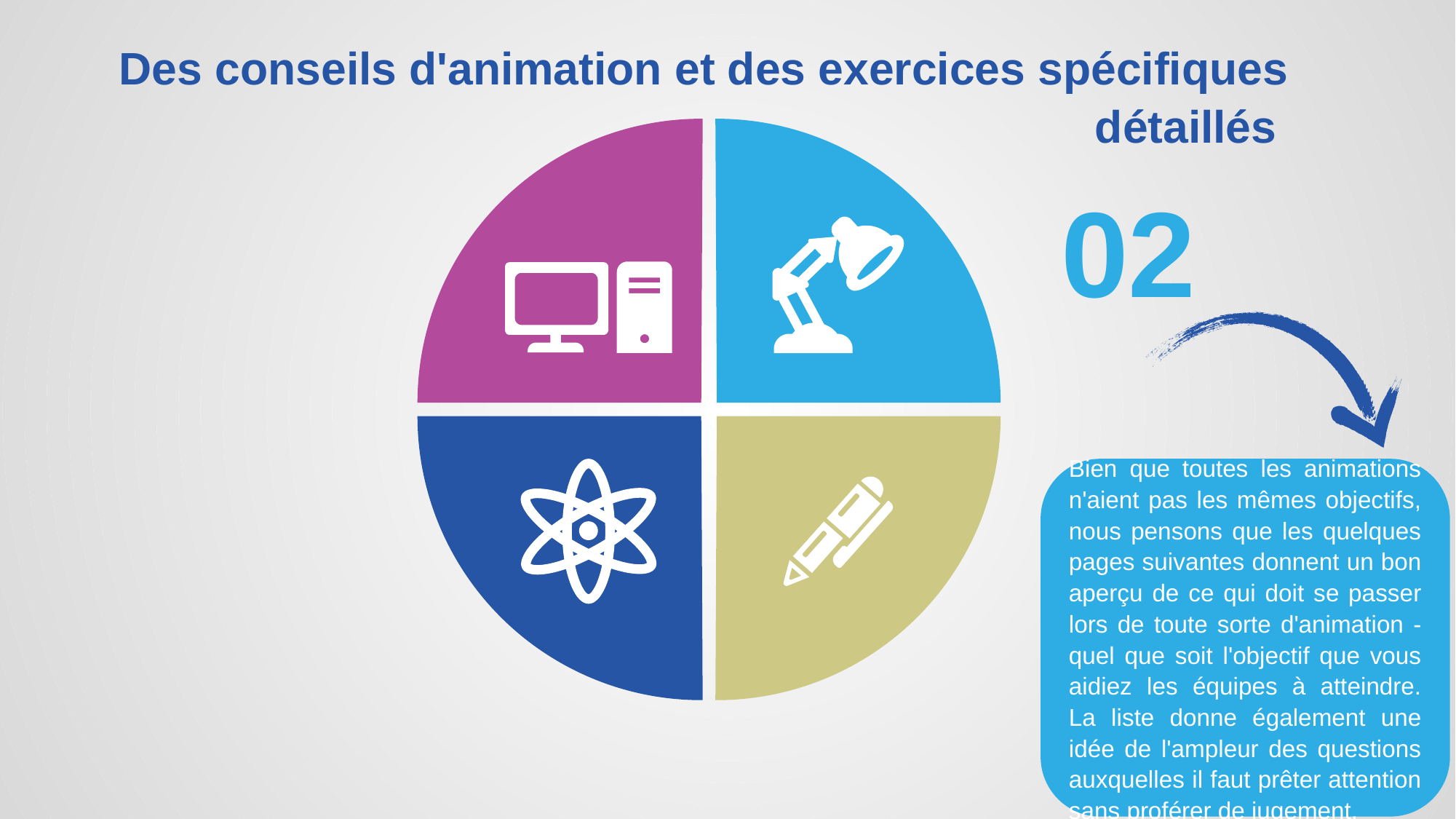

Des conseils d'animation et des exercices spécifiques détaillés

02

Bien que toutes les animations n'aient pas les mêmes objectifs, nous pensons que les quelques pages suivantes donnent un bon aperçu de ce qui doit se passer lors de toute sorte d'animation - quel que soit l'objectif que vous aidiez les équipes à atteindre. La liste donne également une idée de l'ampleur des questions auxquelles il faut prêter attention sans proférer de jugement.